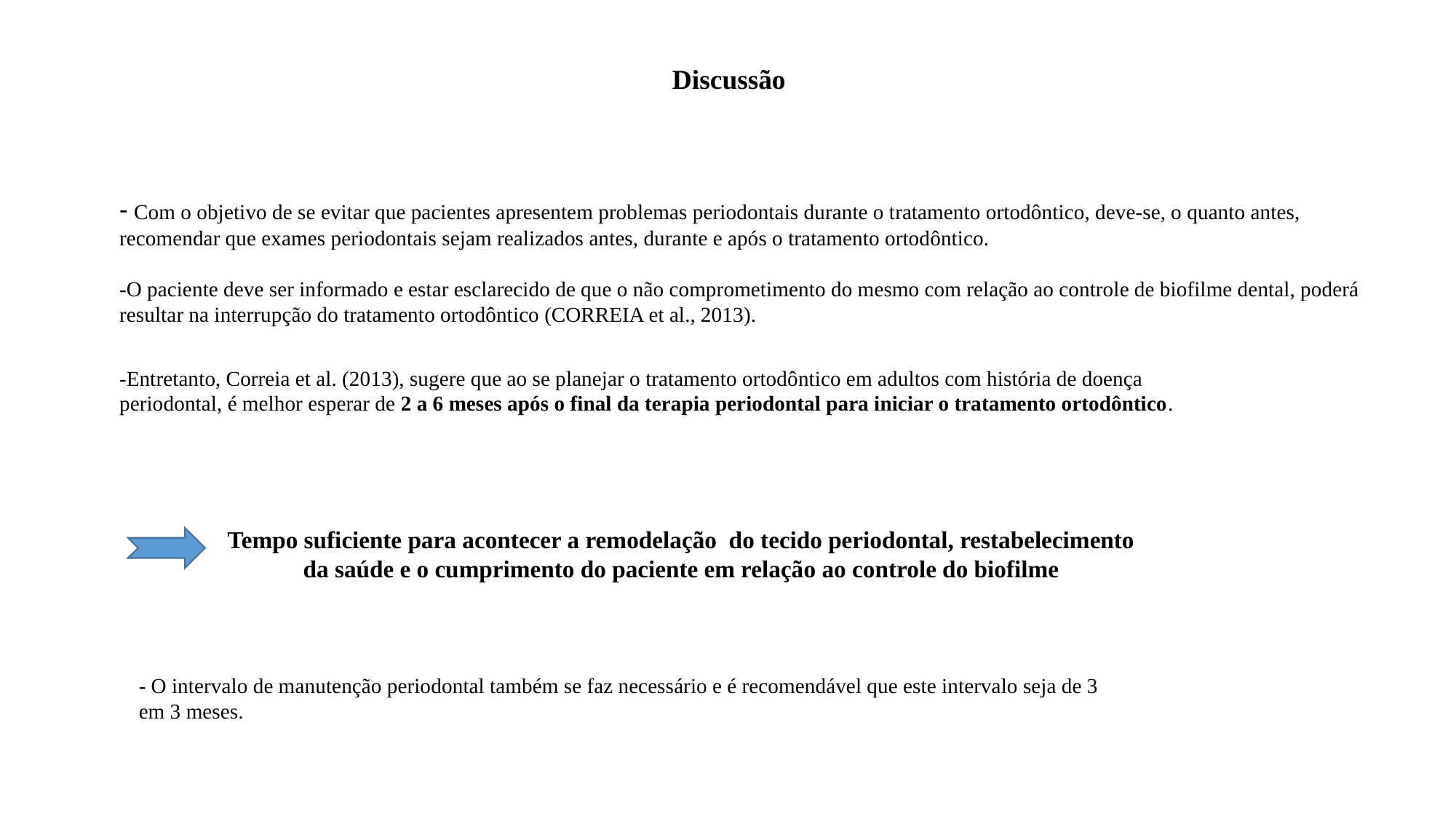

Discussão
- Com o objetivo de se evitar que pacientes apresentem problemas periodontais durante o tratamento ortodôntico, deve-se, o quanto antes, recomendar que exames periodontais sejam realizados antes, durante e após o tratamento ortodôntico.

-O paciente deve ser informado e estar esclarecido de que o não comprometimento do mesmo com relação ao controle de biofilme dental, poderá resultar na interrupção do tratamento ortodôntico (CORREIA et al., 2013).

-Entretanto, Correia et al. (2013), sugere que ao se planejar o tratamento ortodôntico em adultos com história de doença periodontal, é melhor esperar de 2 a 6 meses após o final da terapia periodontal para iniciar o tratamento ortodôntico.
Tempo suficiente para acontecer a remodelação  do tecido periodontal, restabelecimento da saúde e o cumprimento do paciente em relação ao controle do biofilme

- O intervalo de manutenção periodontal também se faz necessário e é recomendável que este intervalo seja de 3 em 3 meses.